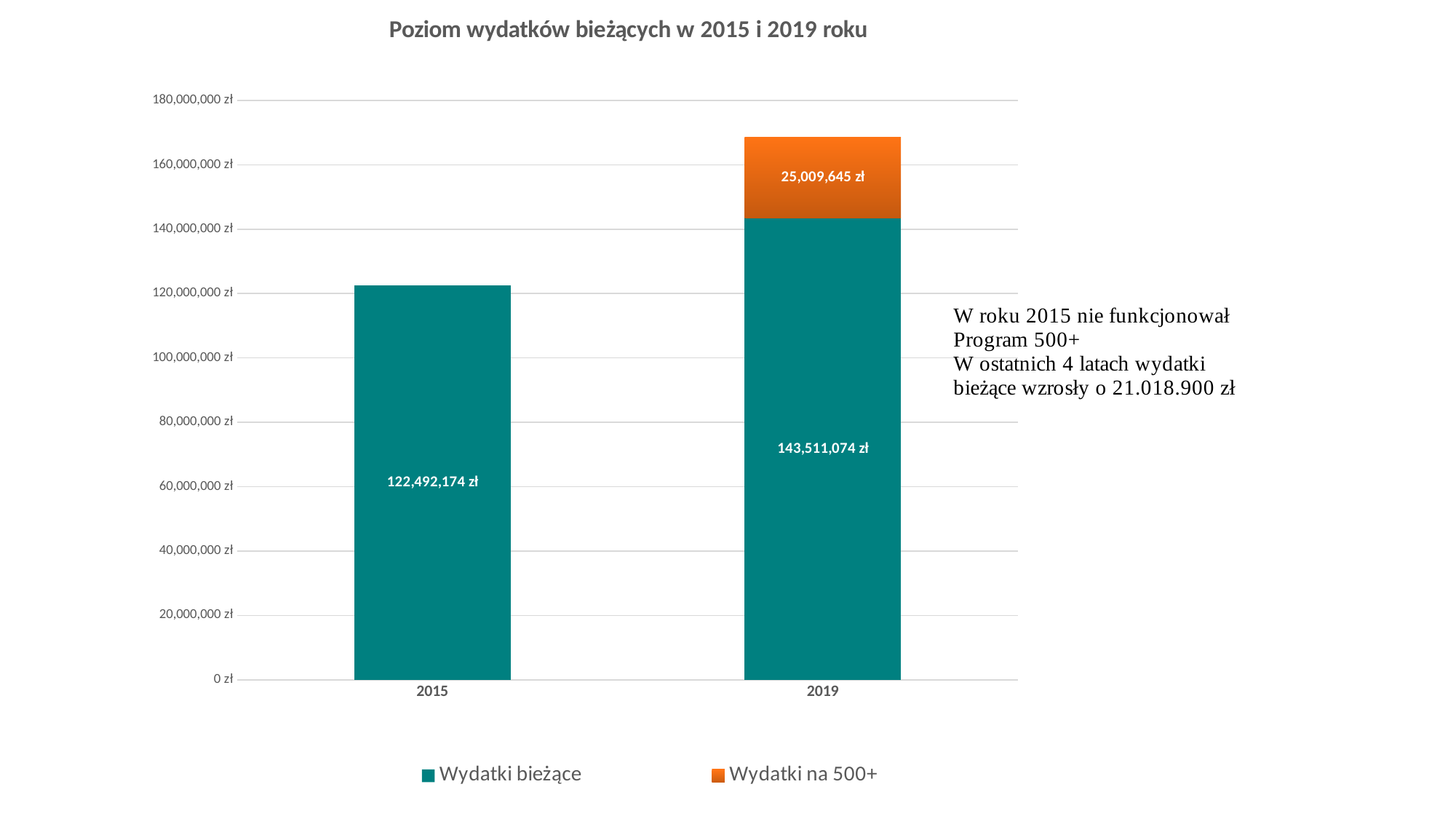

### Chart: Poziom wydatków bieżących w 2015 i 2019 roku

| Category | Wydatki bieżące | Wydatki na 500+ |
|---|---|---|
| 2015 | 122492174.0 | None |
| 2019 | 143511074.0 | 25009645.0 |